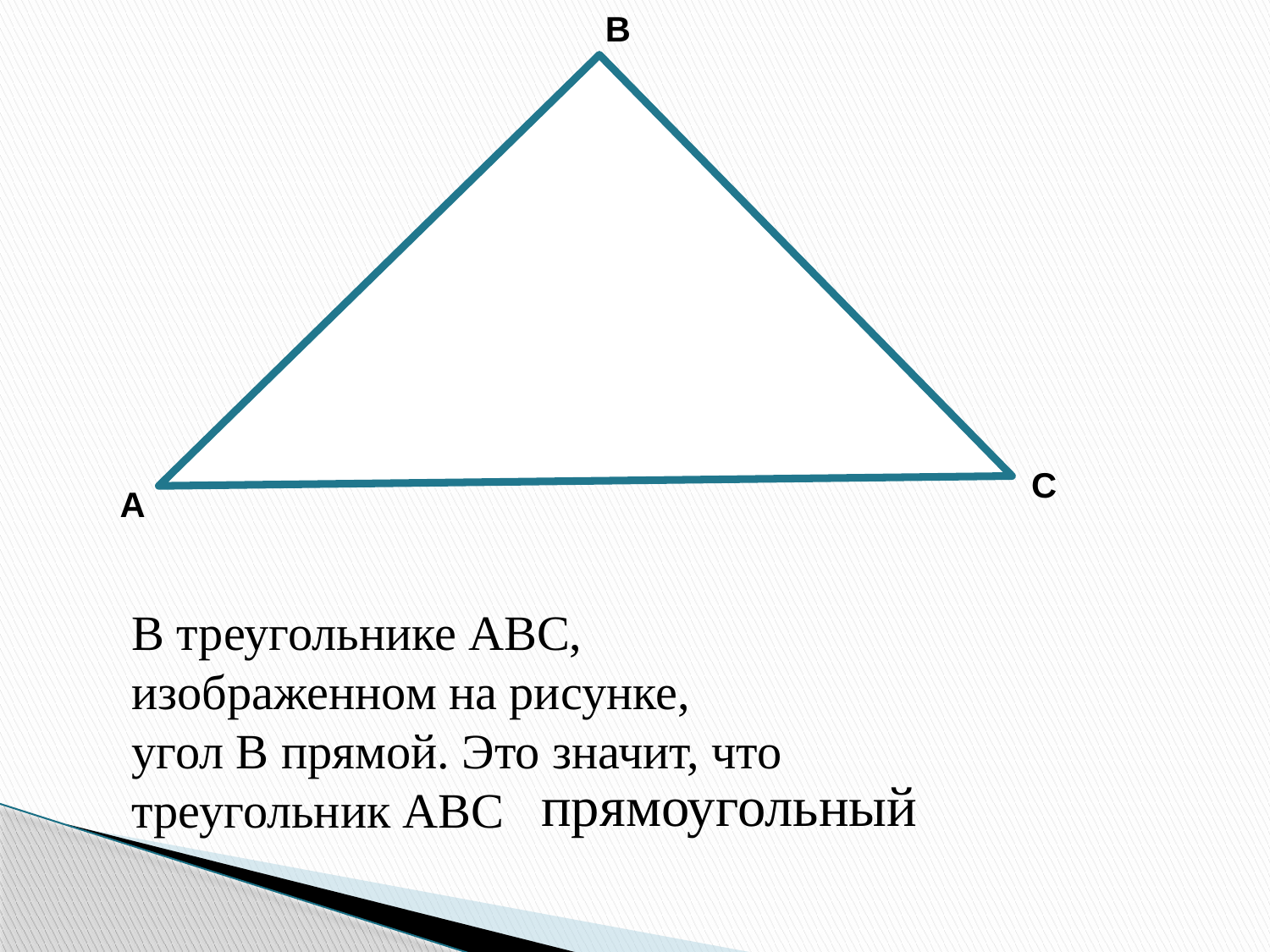

В

С
А
В треугольнике АВС, изображенном на рисунке,
угол В прямой. Это значит, что треугольник АВС
прямоугольный